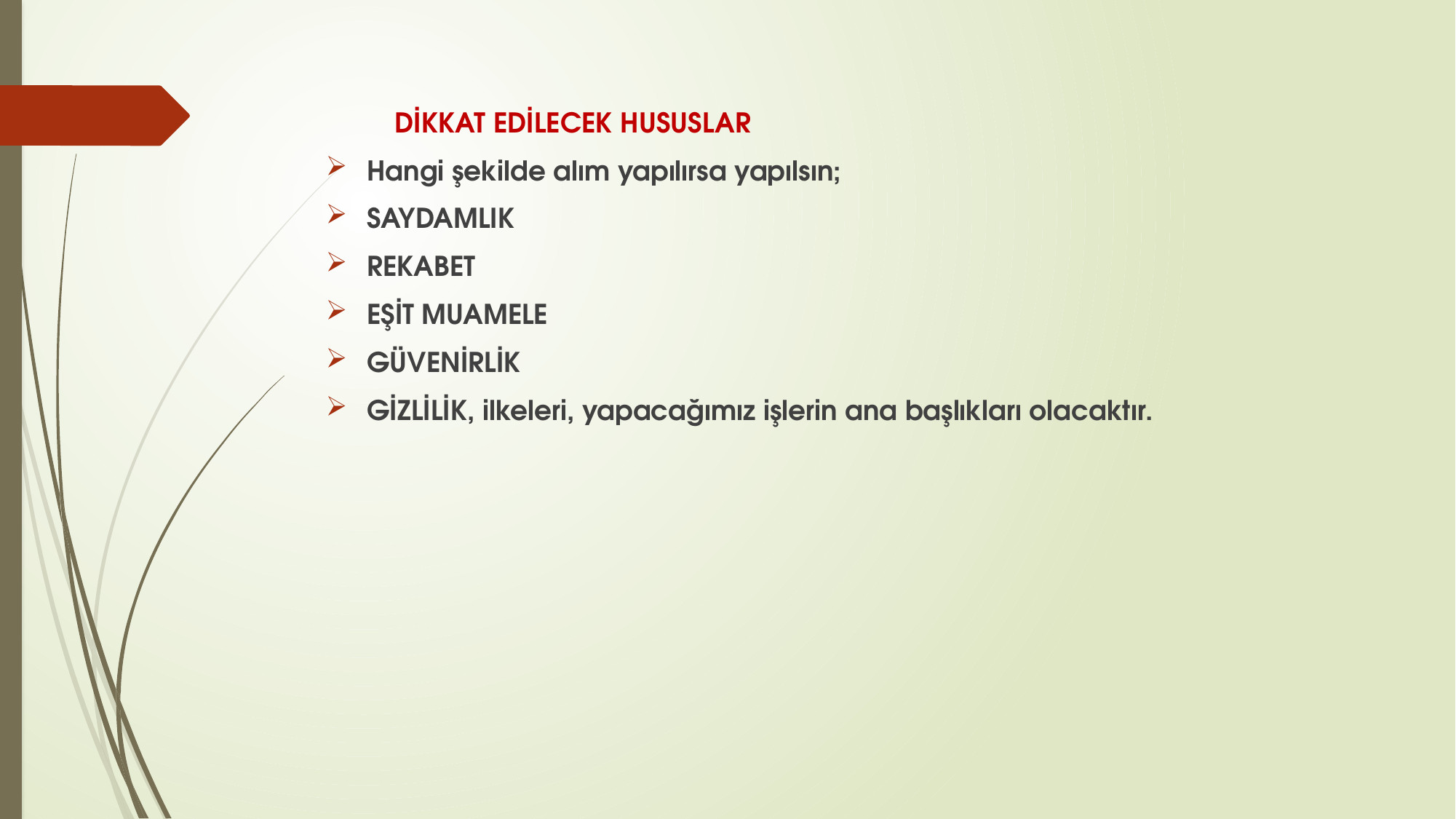

DİKKAT EDİLECEK HUSUSLAR
Hangi şekilde alım yapılırsa yapılsın;
SAYDAMLIK
REKABET
EŞİT MUAMELE
GÜVENİRLİK
GİZLİLİK, ilkeleri, yapacağımız işlerin ana başlıkları olacaktır.